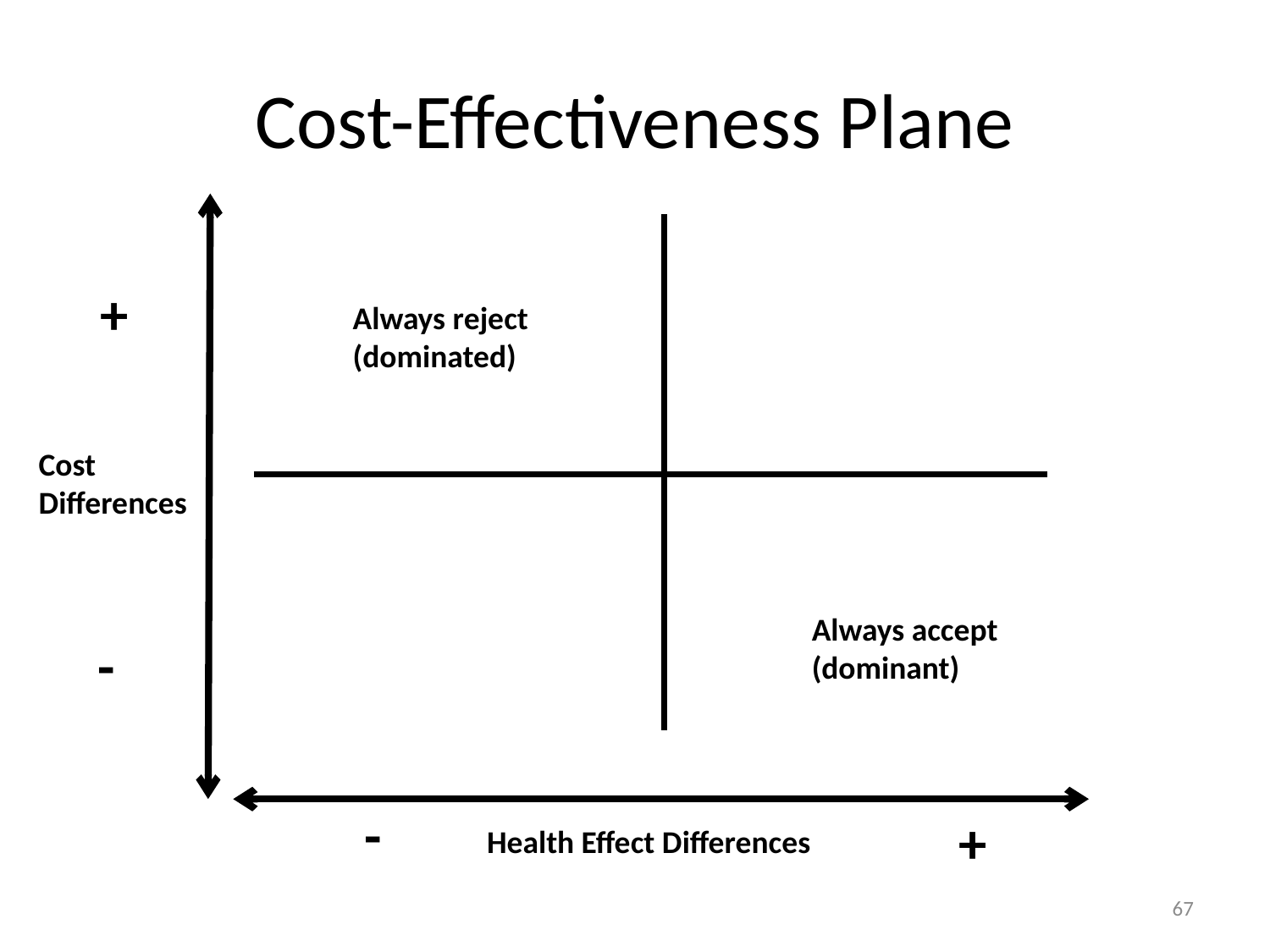

# Cost-Effectiveness Plane
+
Always reject
(dominated)
Cost Differences
Always accept
(dominant)
-
-
+
Health Effect Differences
67